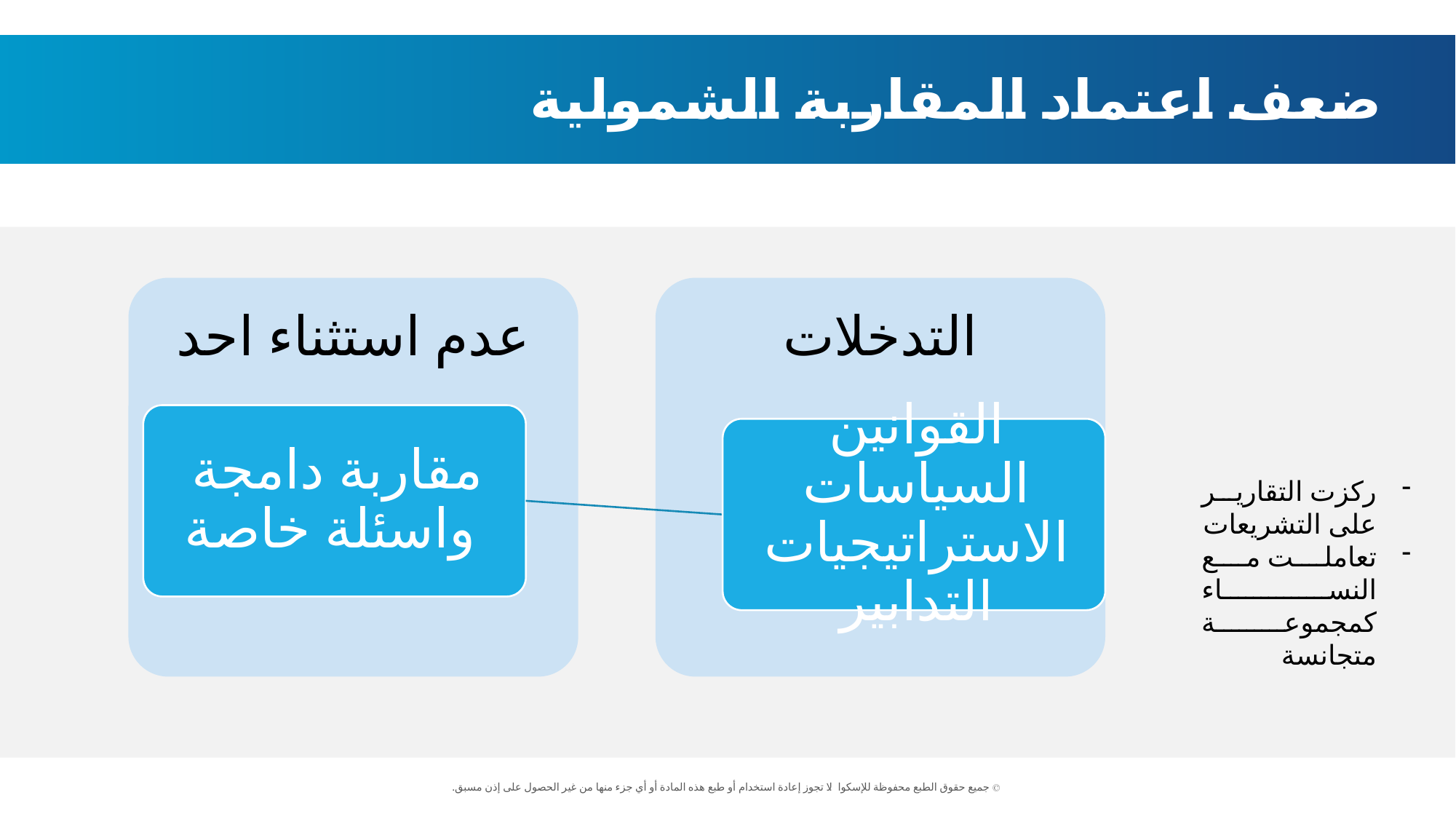

ضعف اعتماد المقاربة الشمولية

التدخلات
عدم استثناء احد
مقاربة دامجة واسئلة خاصة

القوانين السياسات الاستراتيجيات التدابير
ركزت التقارير على التشريعات
تعاملت مع النساء كمجموعة متجانسة